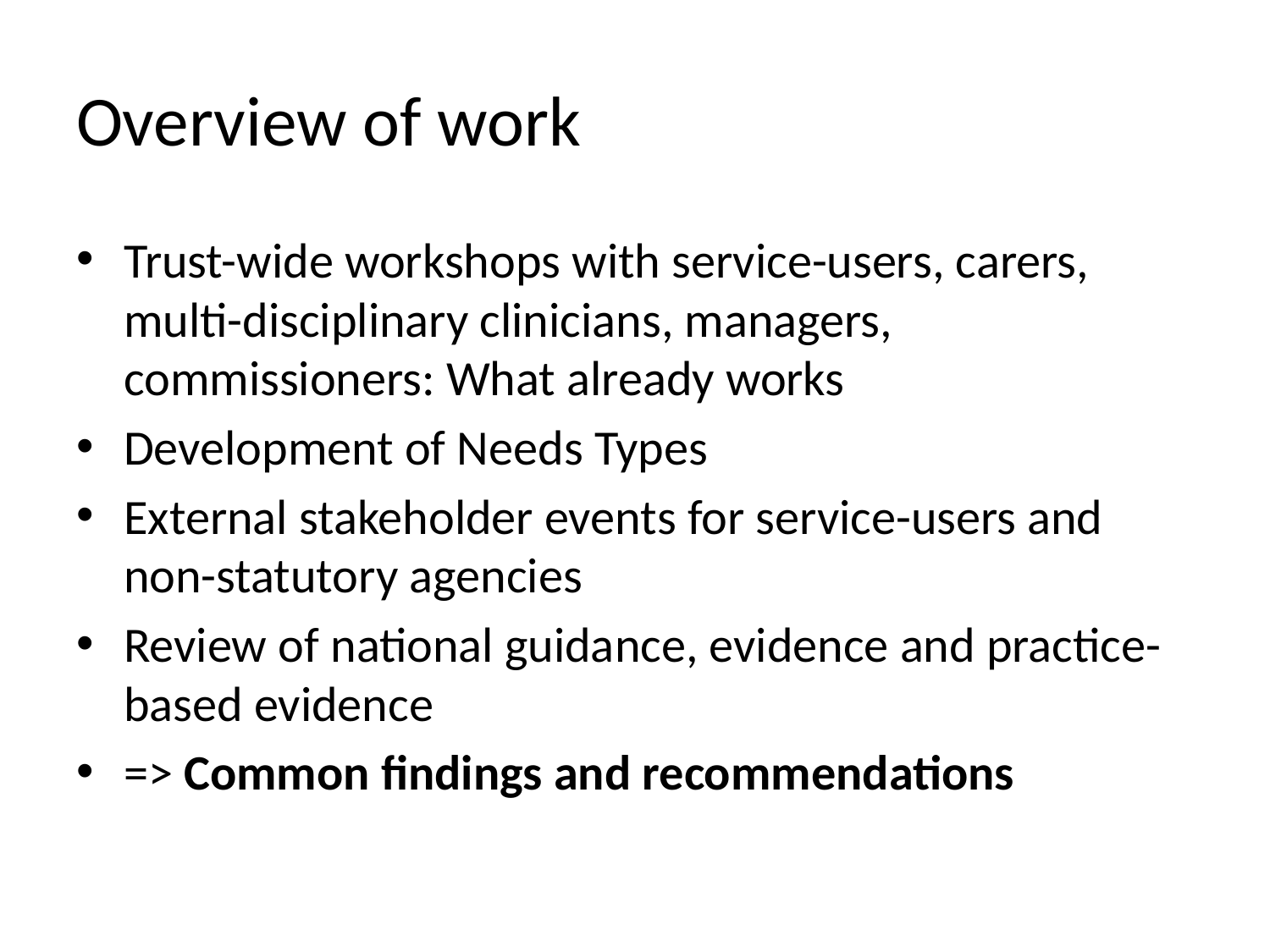

# Overview of work
Trust-wide workshops with service-users, carers, multi-disciplinary clinicians, managers, commissioners: What already works
Development of Needs Types
External stakeholder events for service-users and non-statutory agencies
Review of national guidance, evidence and practice-based evidence
=> Common findings and recommendations